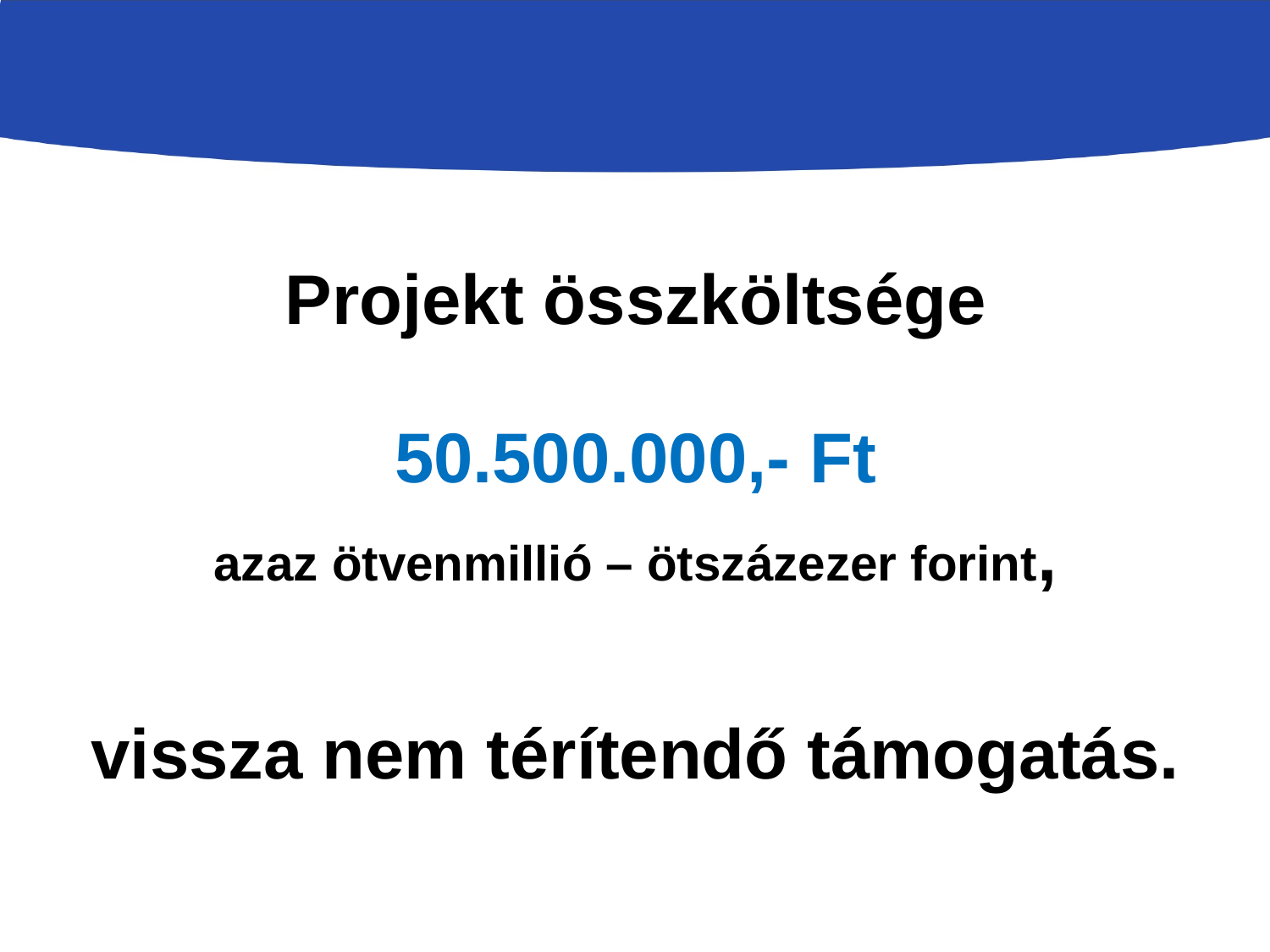

Projekt összköltsége

50.500.000,- Ft
azaz ötvenmillió – ötszázezer forint,

vissza nem térítendő támogatás.